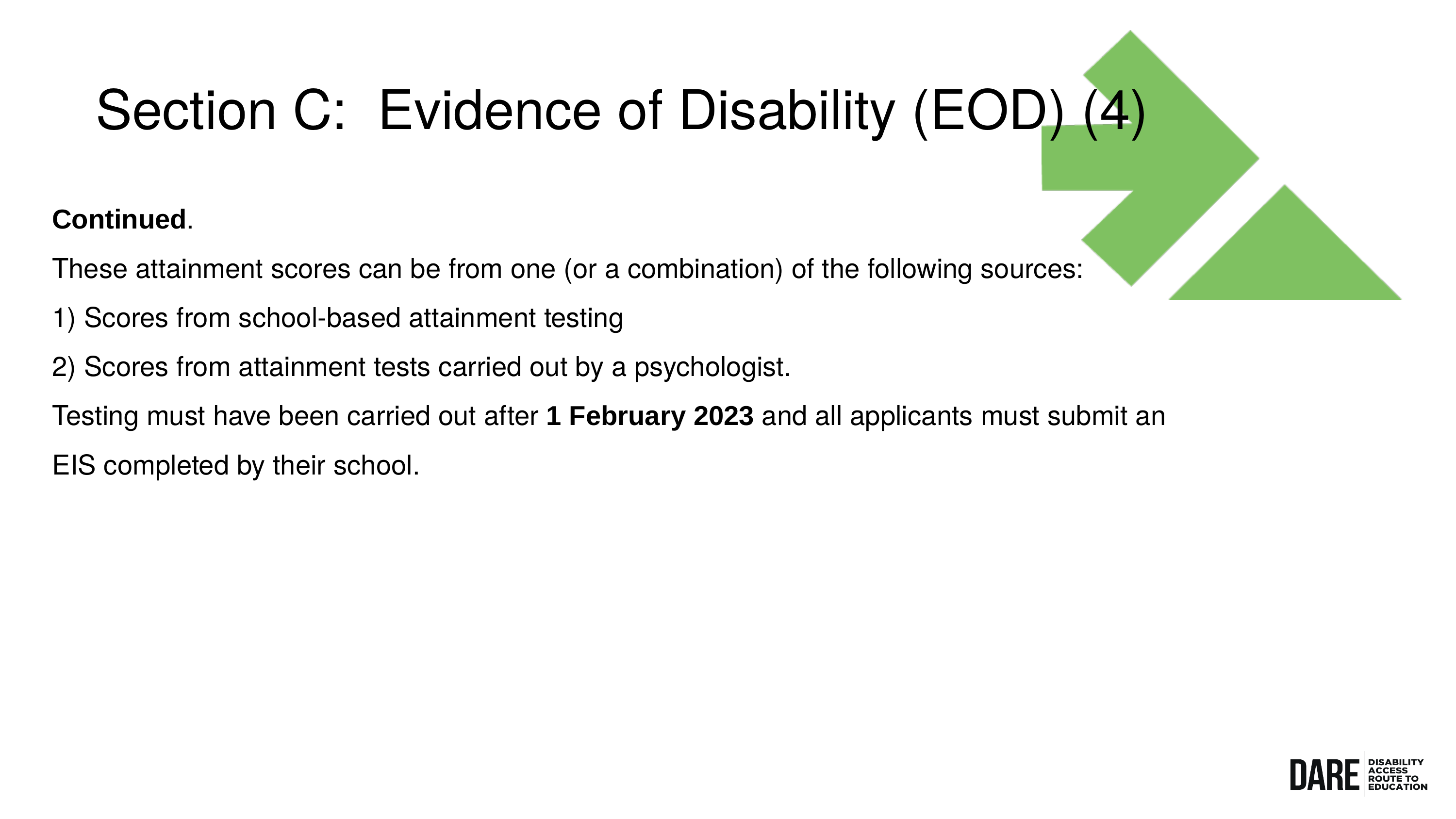

Section C:  Evidence of Disability (EOD) (4)
Continued.
These attainment scores can be from one (or a combination) of the following sources:
1) Scores from school-based attainment testing
2) Scores from attainment tests carried out by a psychologist.
Testing must have been carried out after 1 February 2023 and all applicants must submit an EIS completed by their school.